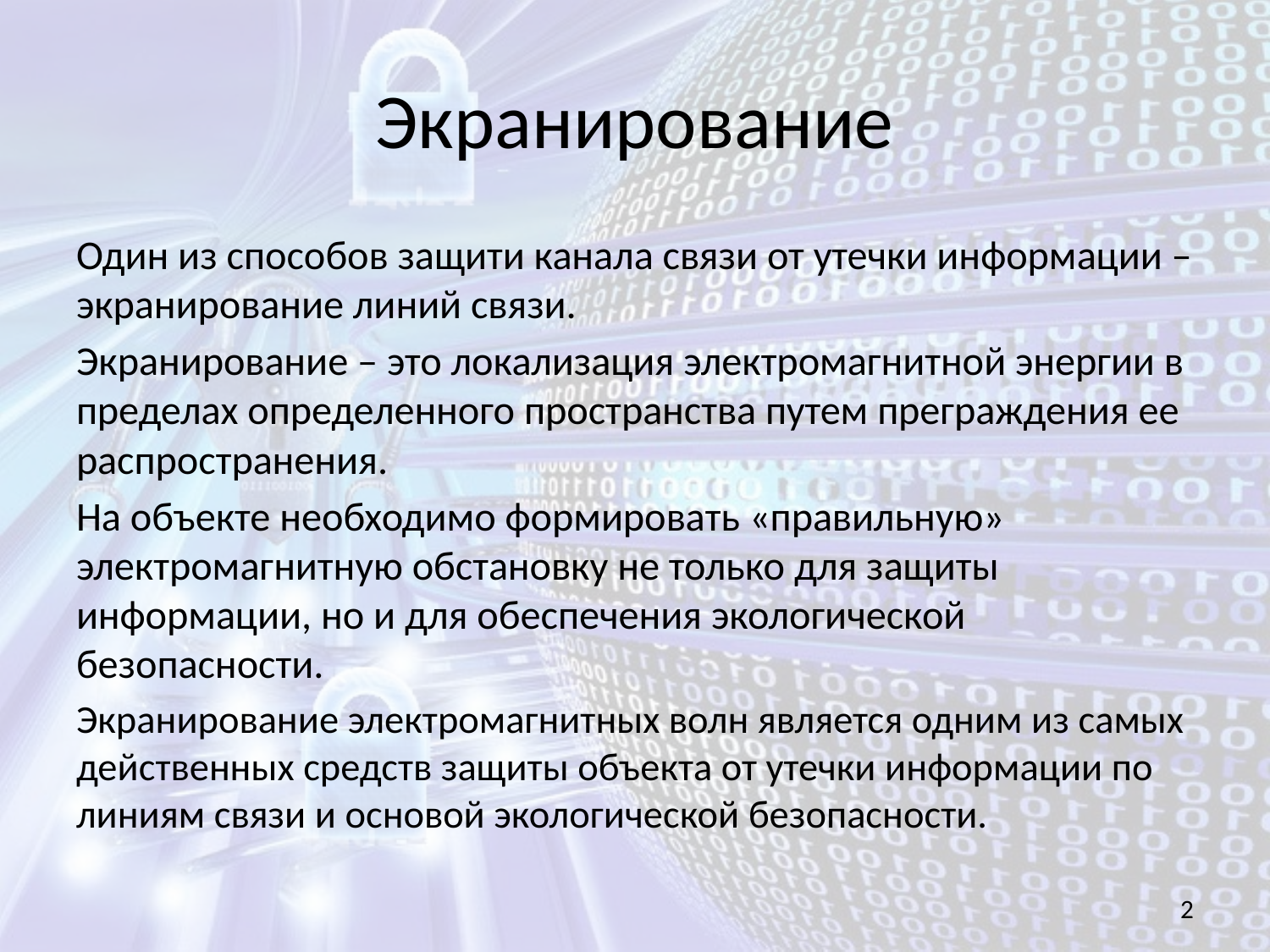

# Экранирование
Один из способов защити канала связи от утечки информации – экранирование линий связи.
Экранирование – это локализация электромагнитной энергии в пределах определенного пространства путем преграждения ее распространения.
На объекте необходимо формировать «правильную» электромагнитную обстановку не только для защиты информации, но и для обеспечения экологической безопасности.
Экранирование электромагнитных волн является одним из самых действенных средств защиты объекта от утечки информации по линиям связи и основой экологической безопасности.
2